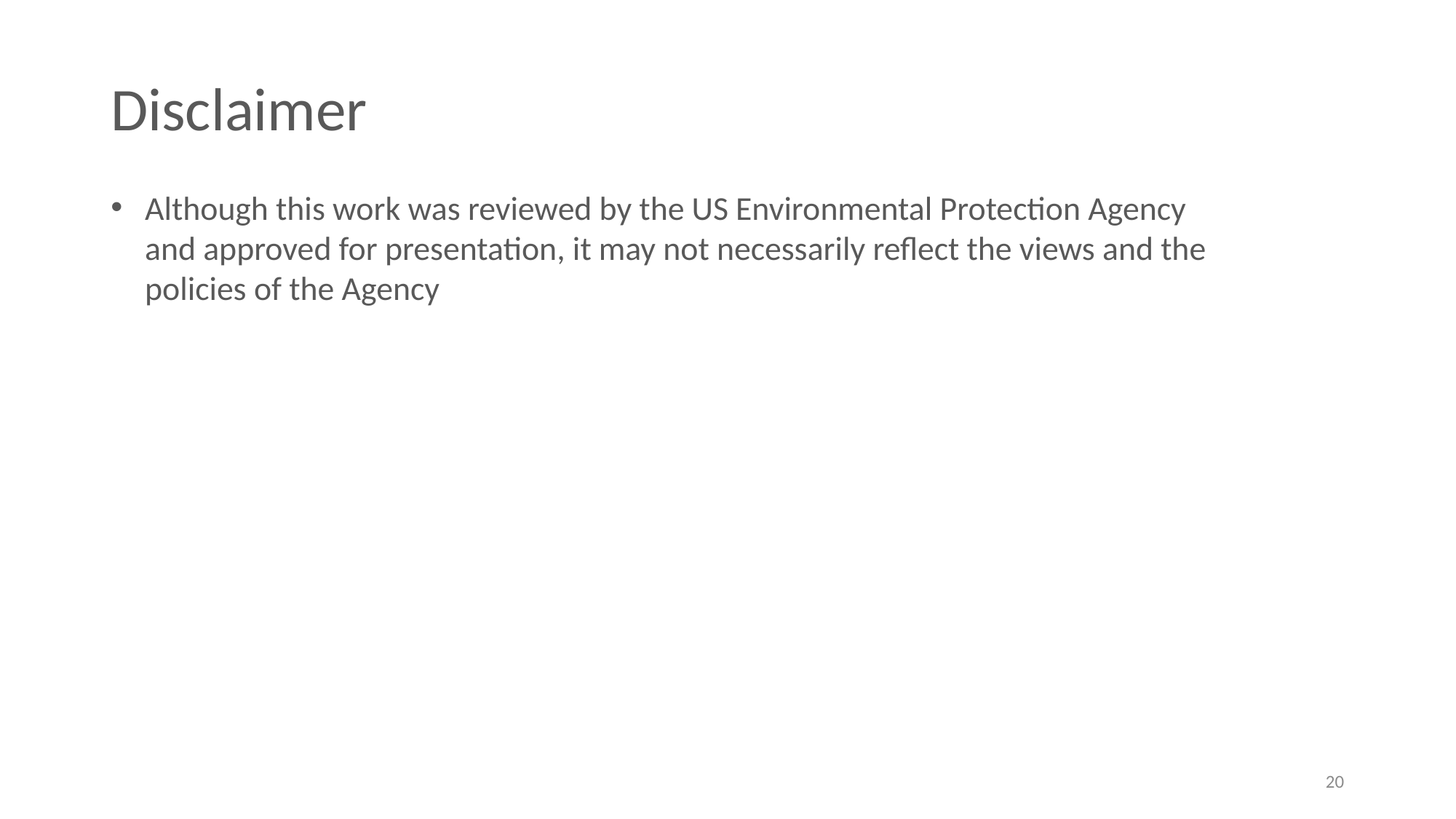

Disclaimer
Although this work was reviewed by the US Environmental Protection Agency and approved for presentation, it may not necessarily reflect the views and the policies of the Agency
20